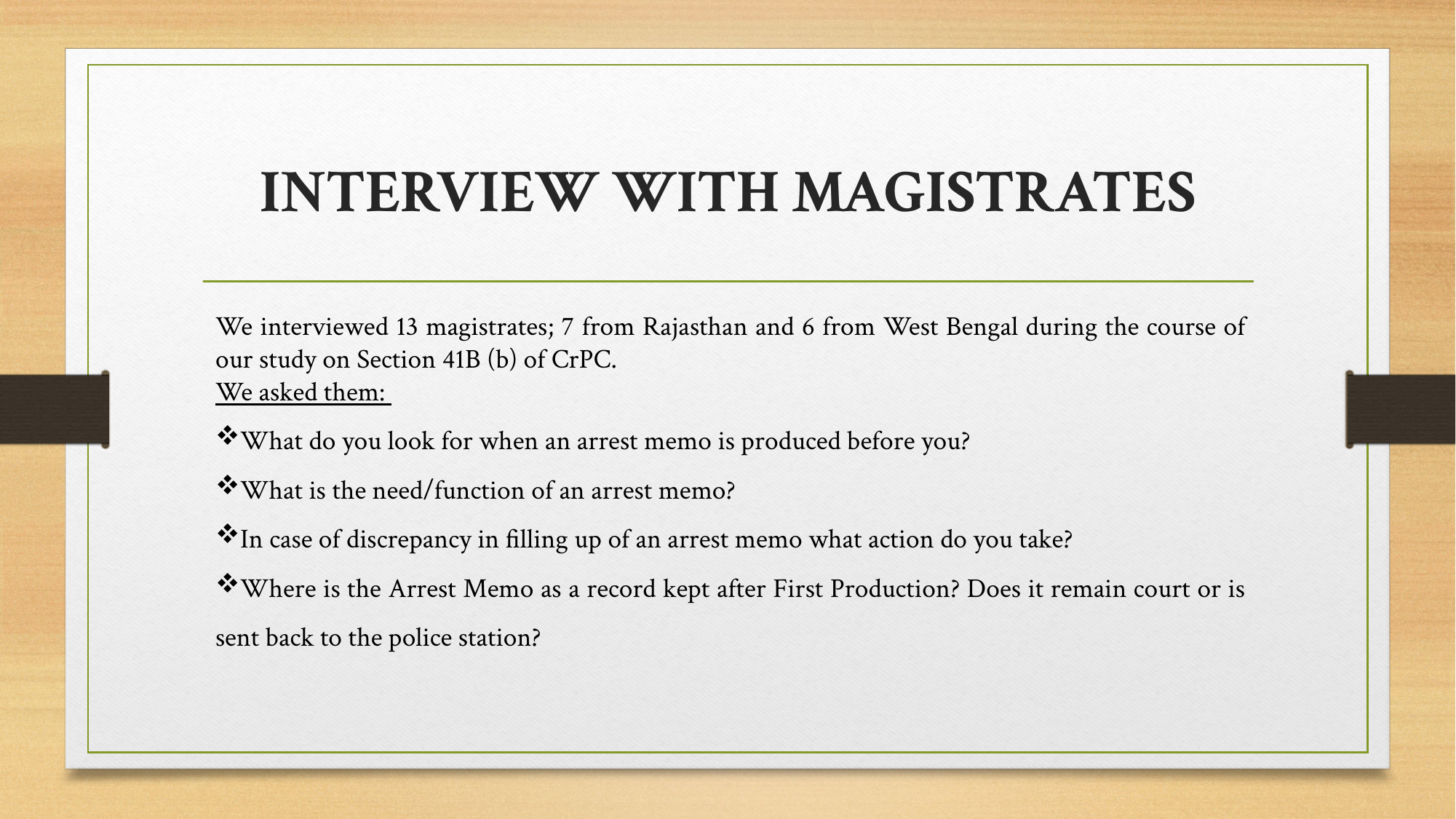

# INTERVIEW WITH MAGISTRATES
We interviewed 13 magistrates; 7 from Rajasthan and 6 from West Bengal during the course of our study on Section 41B (b) of CrPC.
We asked them:
What do you look for when an arrest memo is produced before you?
What is the need/function of an arrest memo?
In case of discrepancy in filling up of an arrest memo what action do you take?
Where is the Arrest Memo as a record kept after First Production? Does it remain court or is sent back to the police station?